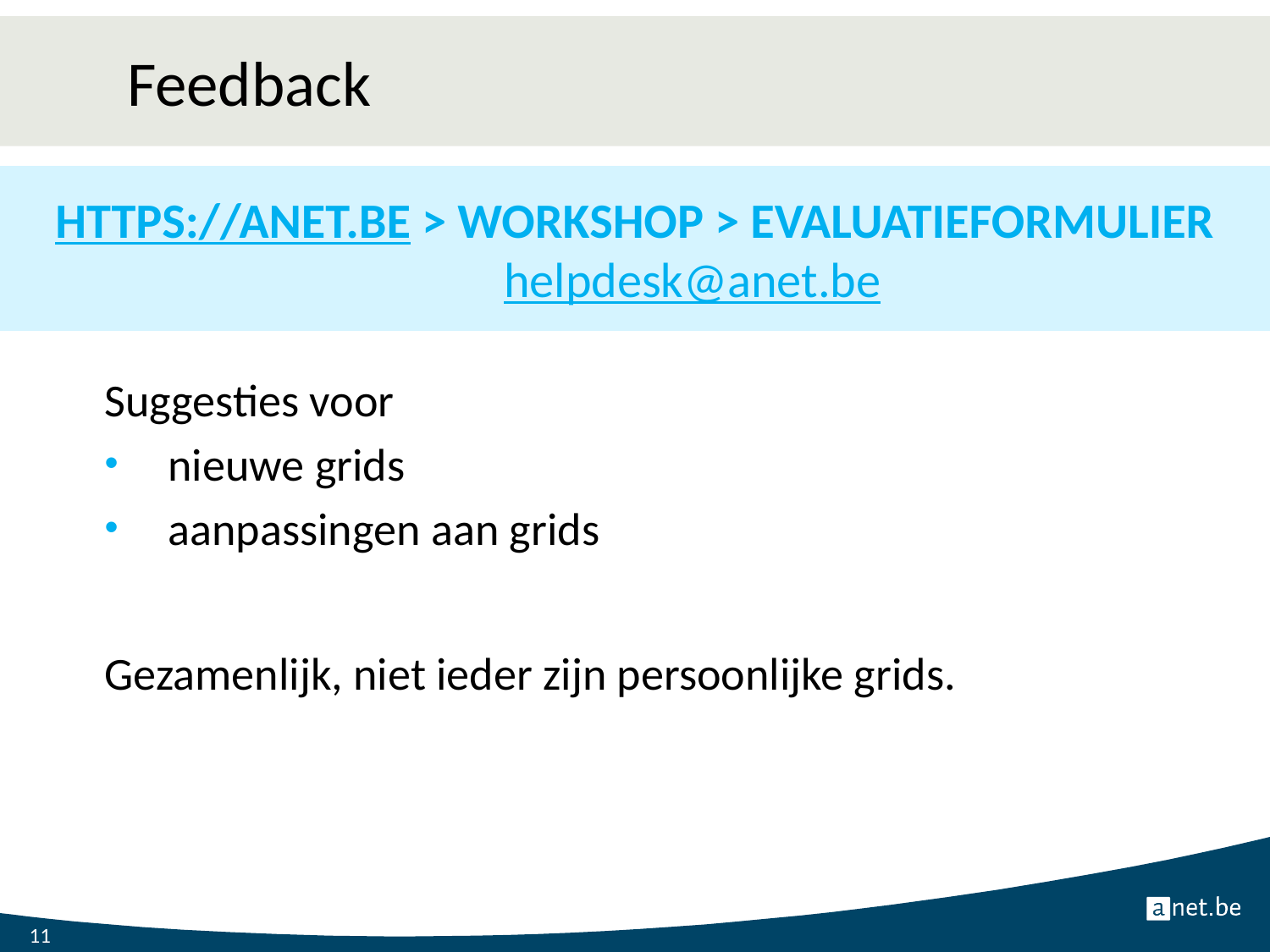

# Feedback

https://anet.be > Workshop > Evaluatieformulier
	helpdesk@anet.be

Suggesties voor
nieuwe grids
aanpassingen aan grids

Gezamenlijk, niet ieder zijn persoonlijke grids.

11